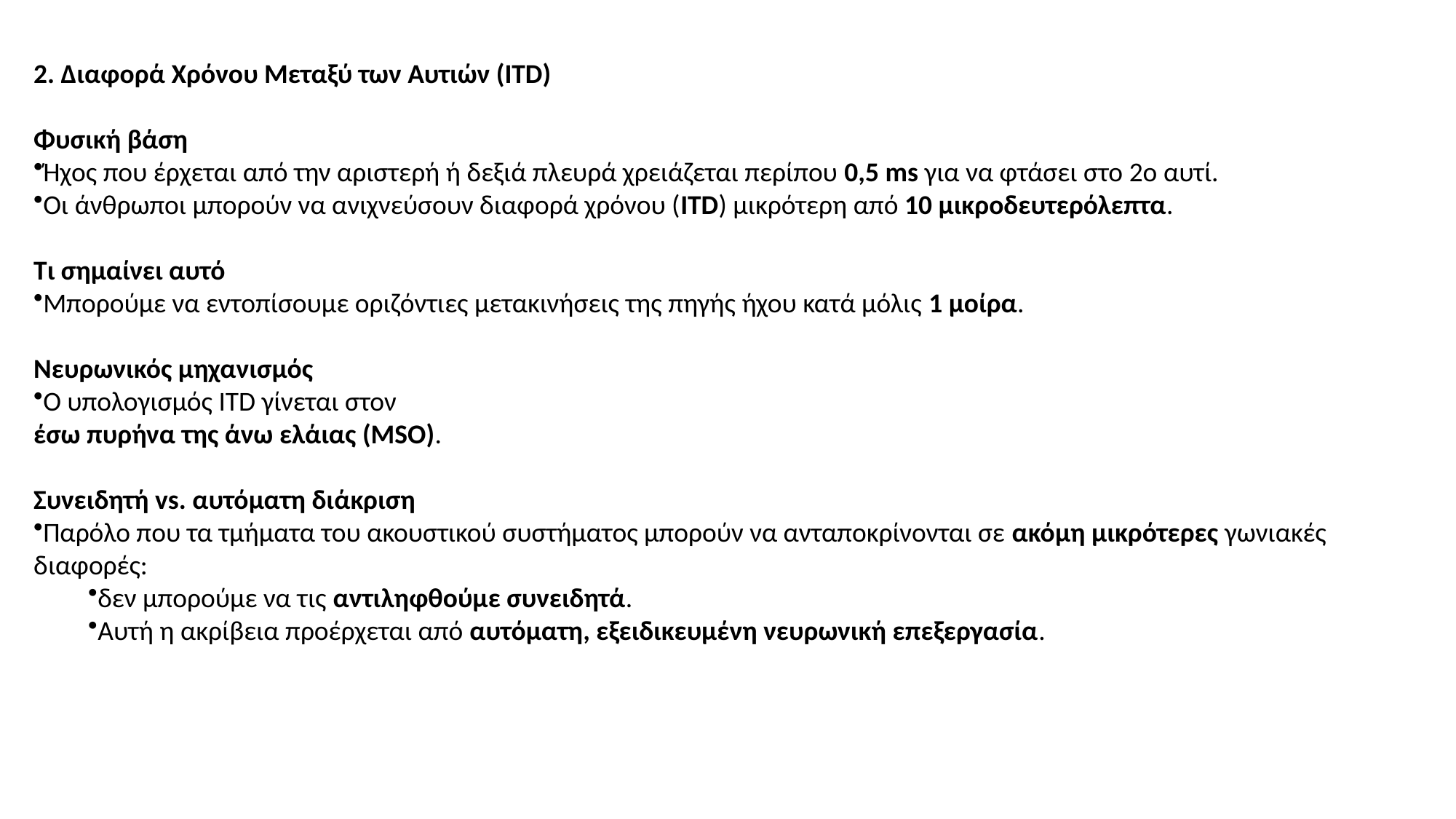

2. Διαφορά Χρόνου Μεταξύ των Αυτιών (ITD)

Φυσική βάση
Ήχος που έρχεται από την αριστερή ή δεξιά πλευρά χρειάζεται περίπου 0,5 ms για να φτάσει στο 2ο αυτί.
Οι άνθρωποι μπορούν να ανιχνεύσουν διαφορά χρόνου (ITD) μικρότερη από 10 μικροδευτερόλεπτα.

Τι σημαίνει αυτό
Μπορούμε να εντοπίσουμε οριζόντιες μετακινήσεις της πηγής ήχου κατά μόλις 1 μοίρα.

Νευρωνικός μηχανισμός
Ο υπολογισμός ITD γίνεται στον
έσω πυρήνα της άνω ελάιας (MSO).

Συνειδητή vs. αυτόματη διάκριση
Παρόλο που τα τμήματα του ακουστικού συστήματος μπορούν να ανταποκρίνονται σε ακόμη μικρότερες γωνιακές διαφορές:
δεν μπορούμε να τις αντιληφθούμε συνειδητά.
Αυτή η ακρίβεια προέρχεται από αυτόματη, εξειδικευμένη νευρωνική επεξεργασία.